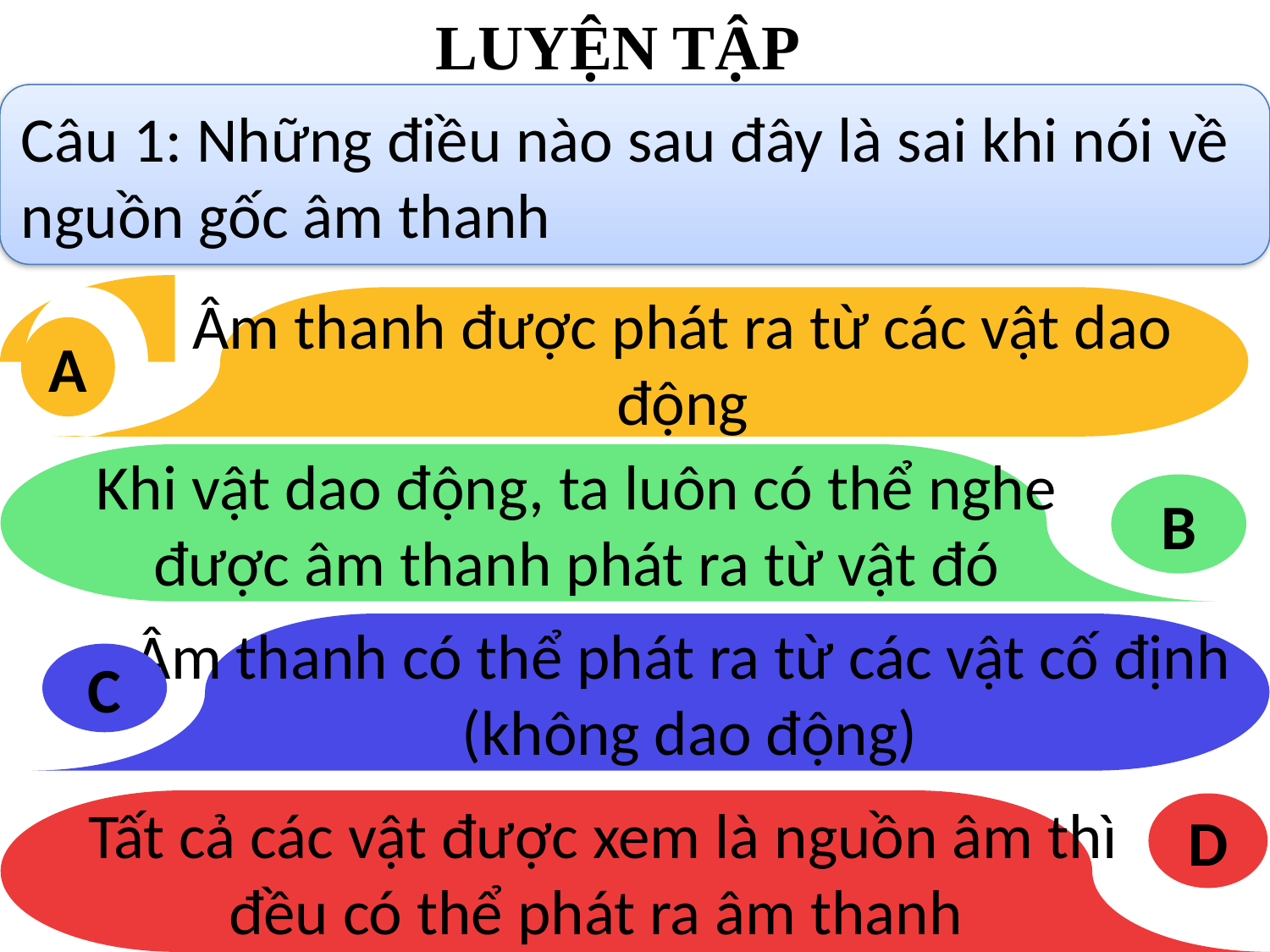

LUYỆN TẬP
Câu 1: Những điều nào sau đây là sai khi nói về nguồn gốc âm thanh

Âm thanh được phát ra từ các vật dao động
A
Khi vật dao động, ta luôn có thể nghe được âm thanh phát ra từ vật đó
B
Âm thanh có thể phát ra từ các vật cố định  (không dao động)
C
Tất cả các vật được xem là nguồn âm thì đều có thể phát ra âm thanh
D